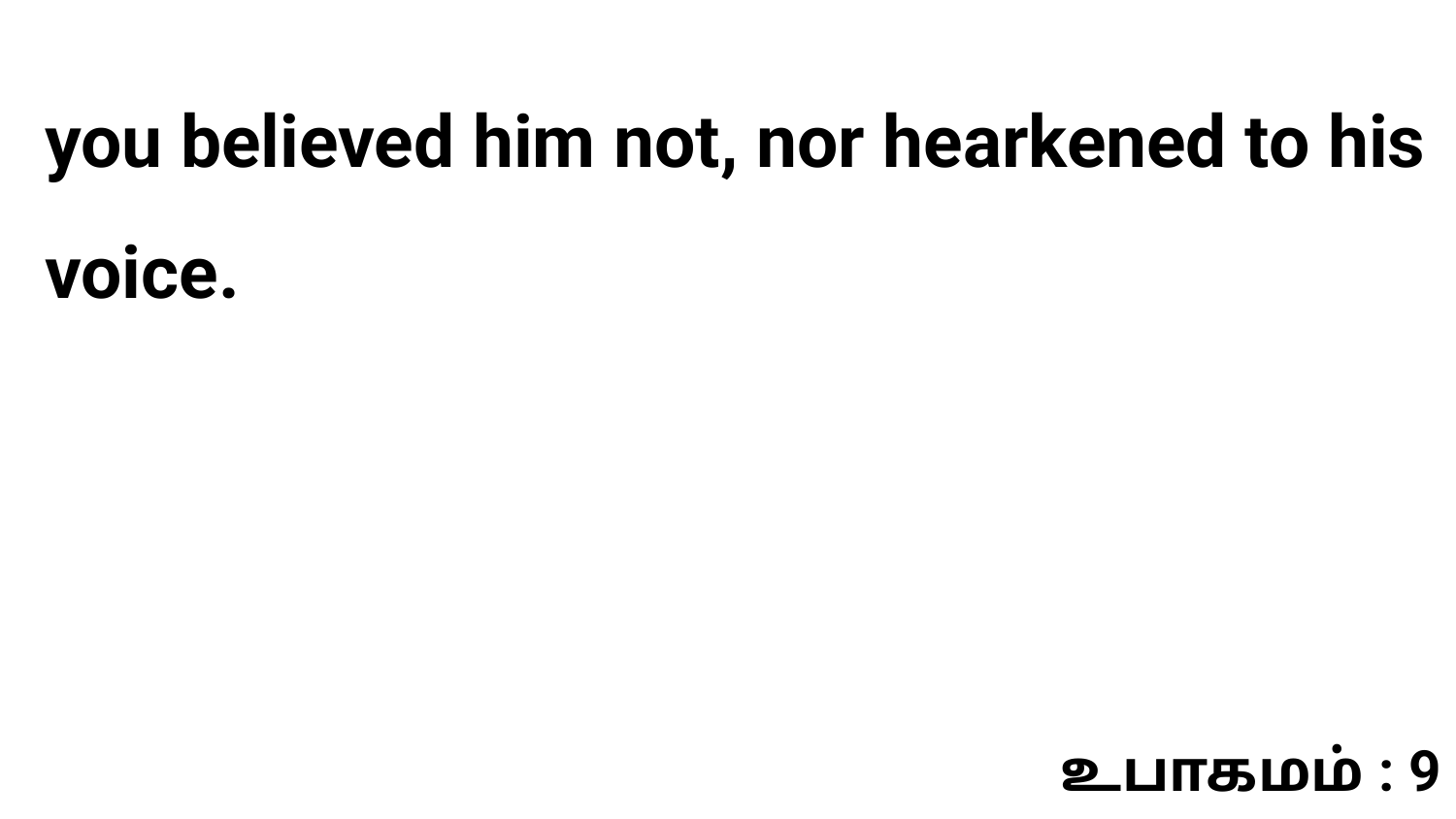

you believed him not, nor hearkened to his voice.
உபாகமம் : 9